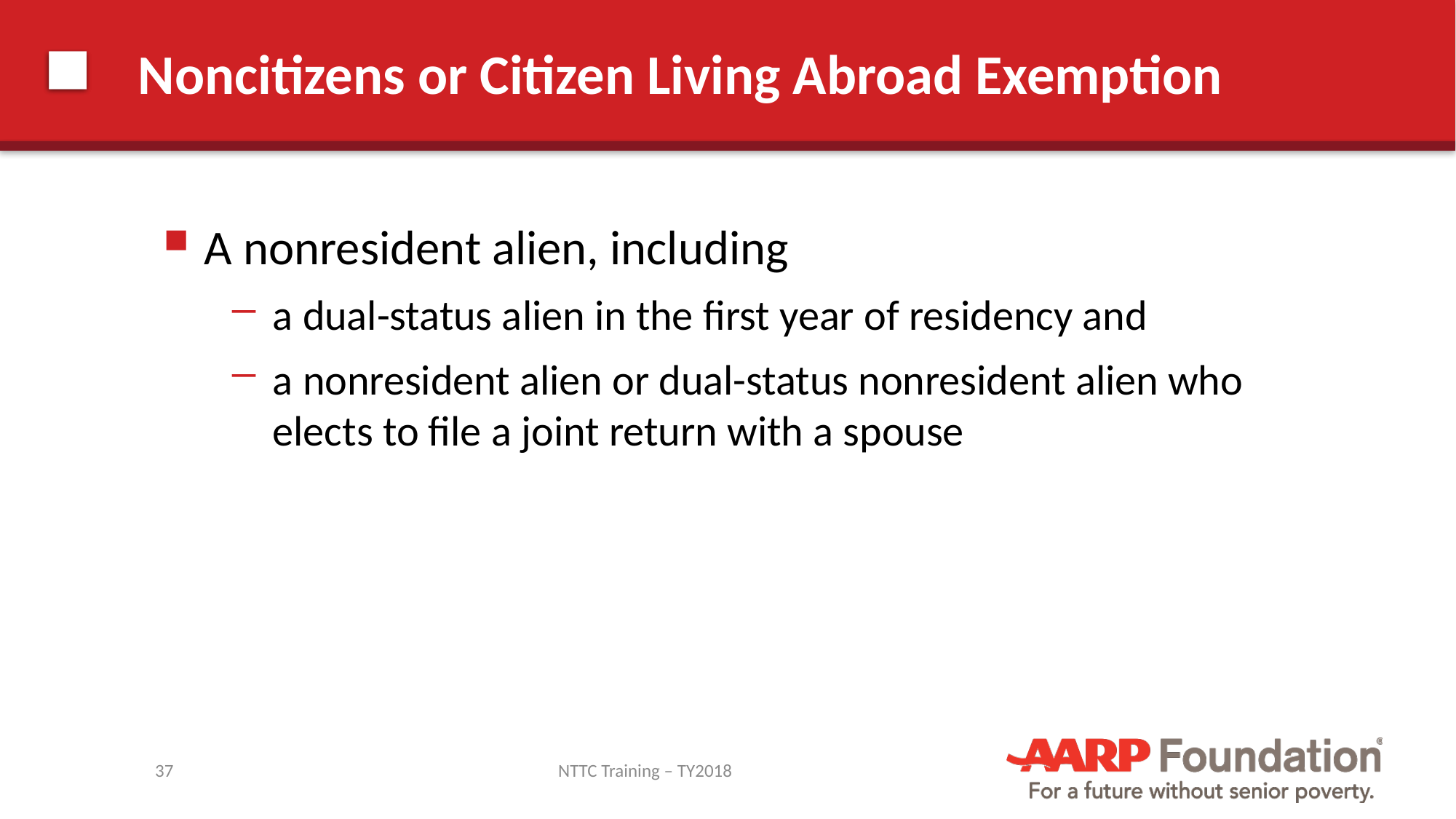

# Noncitizens or Citizen Living Abroad Exemption
A nonresident alien, including
a dual-status alien in the first year of residency and
a nonresident alien or dual-status nonresident alien who elects to file a joint return with a spouse
37
NTTC Training – TY2018